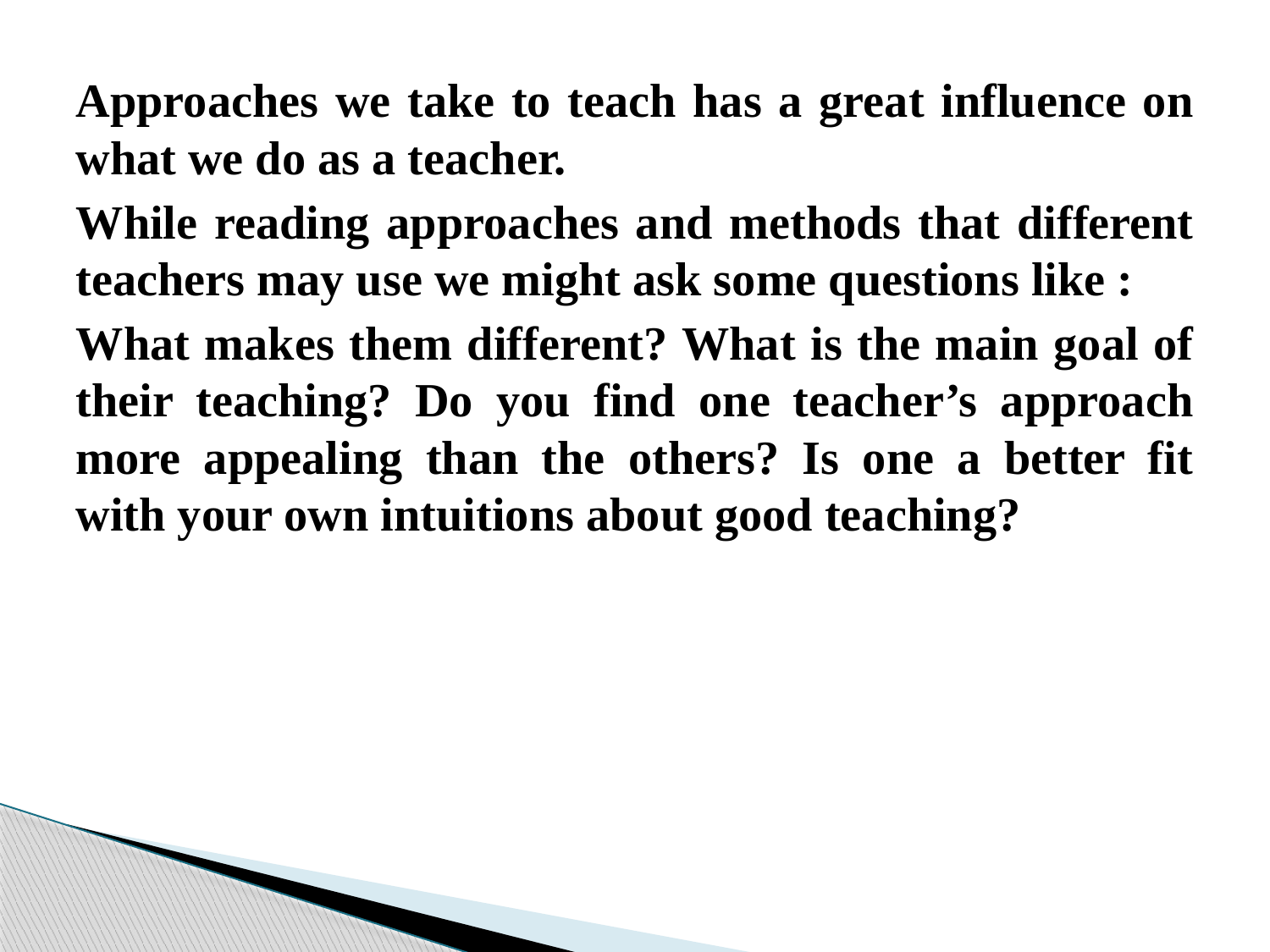

Approaches we take to teach has a great influence on what we do as a teacher.
While reading approaches and methods that different teachers may use we might ask some questions like :
What makes them different? What is the main goal of their teaching? Do you find one teacher’s approach more appealing than the others? Is one a better fit with your own intuitions about good teaching?